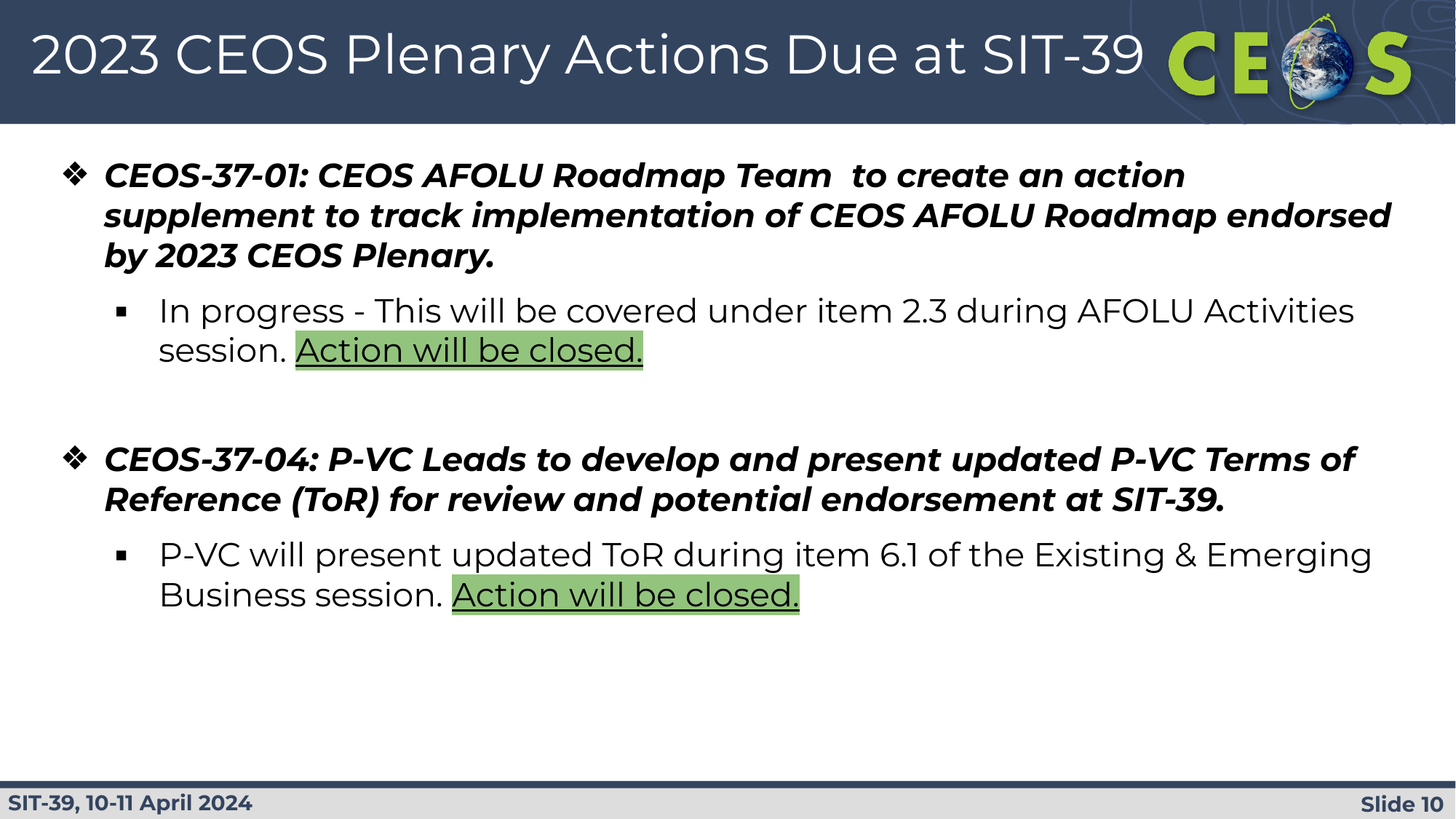

# 2023 CEOS Plenary Actions Due at SIT-39
CEOS-37-01: CEOS AFOLU Roadmap Team  to create an action supplement to track implementation of CEOS AFOLU Roadmap endorsed by 2023 CEOS Plenary.
In progress - This will be covered under item 2.3 during AFOLU Activities session. Action will be closed.

CEOS-37-04: P-VC Leads to develop and present updated P-VC Terms of Reference (ToR) for review and potential endorsement at SIT-39.
P-VC will present updated ToR during item 6.1 of the Existing & Emerging Business session. Action will be closed.